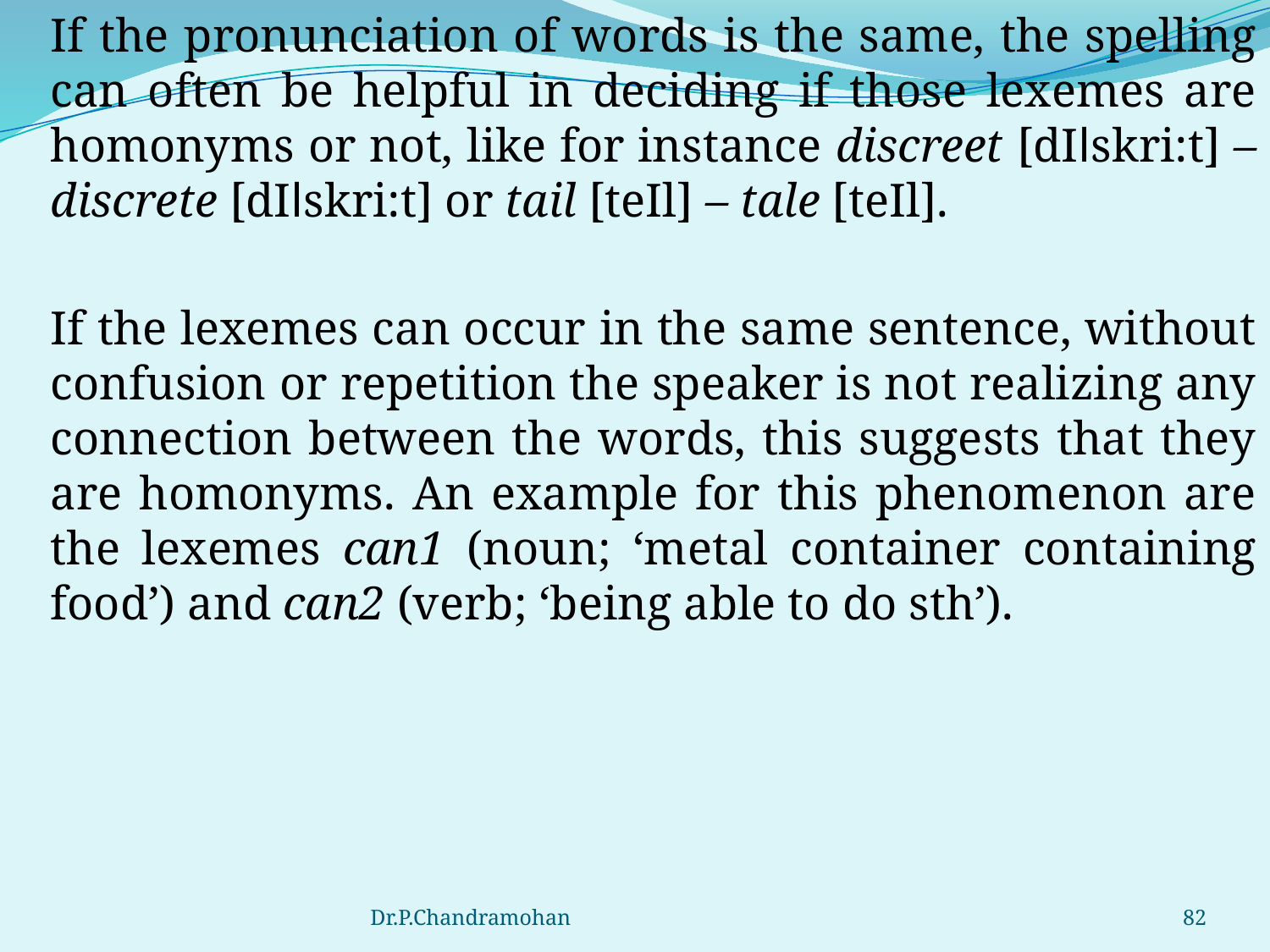

If the pronunciation of words is the same, the spelling can often be helpful in deciding if those lexemes are homonyms or not, like for instance discreet [dIاskri:t] – discrete [dIاskri:t] or tail [teIl] – tale [teIl].

	If the lexemes can occur in the same sentence, without confusion or repetition the speaker is not realizing any connection between the words, this suggests that they are homonyms. An example for this phenomenon are the lexemes can1 (noun; ‘metal container containing food’) and can2 (verb; ‘being able to do sth’).

Dr.P.Chandramohan
82